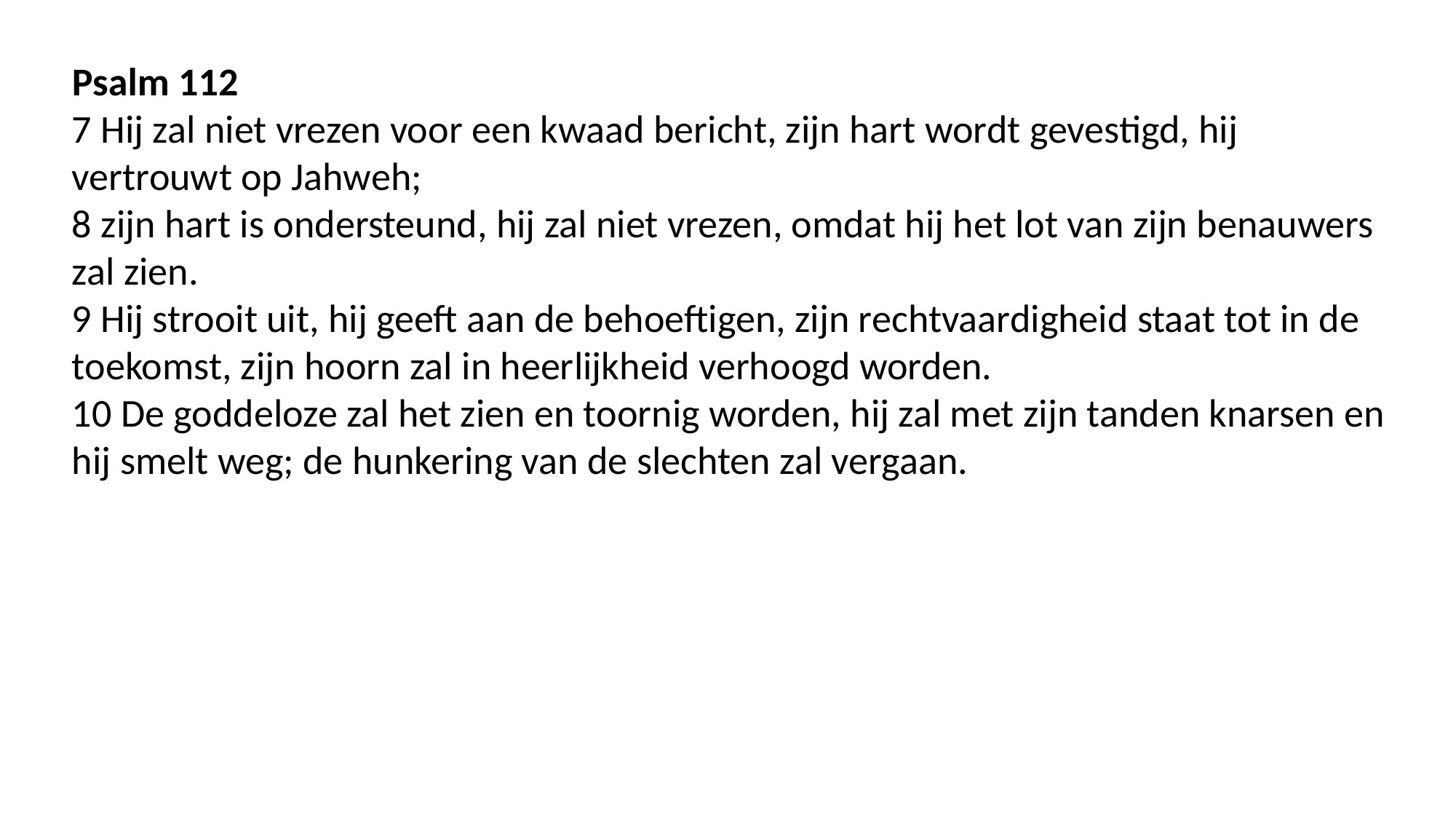

Psalm 112
7 Hij zal niet vrezen voor een kwaad bericht, zijn hart wordt gevestigd, hij vertrouwt op Jahweh;
8 zijn hart is ondersteund, hij zal niet vrezen, omdat hij het lot van zijn benauwers zal zien.
9 Hij strooit uit, hij geeft aan de behoeftigen, zijn rechtvaardigheid staat tot in de toekomst, zijn hoorn zal in heerlijkheid verhoogd worden.
10 De goddeloze zal het zien en toornig worden, hij zal met zijn tanden knarsen en hij smelt weg; de hunkering van de slechten zal vergaan.